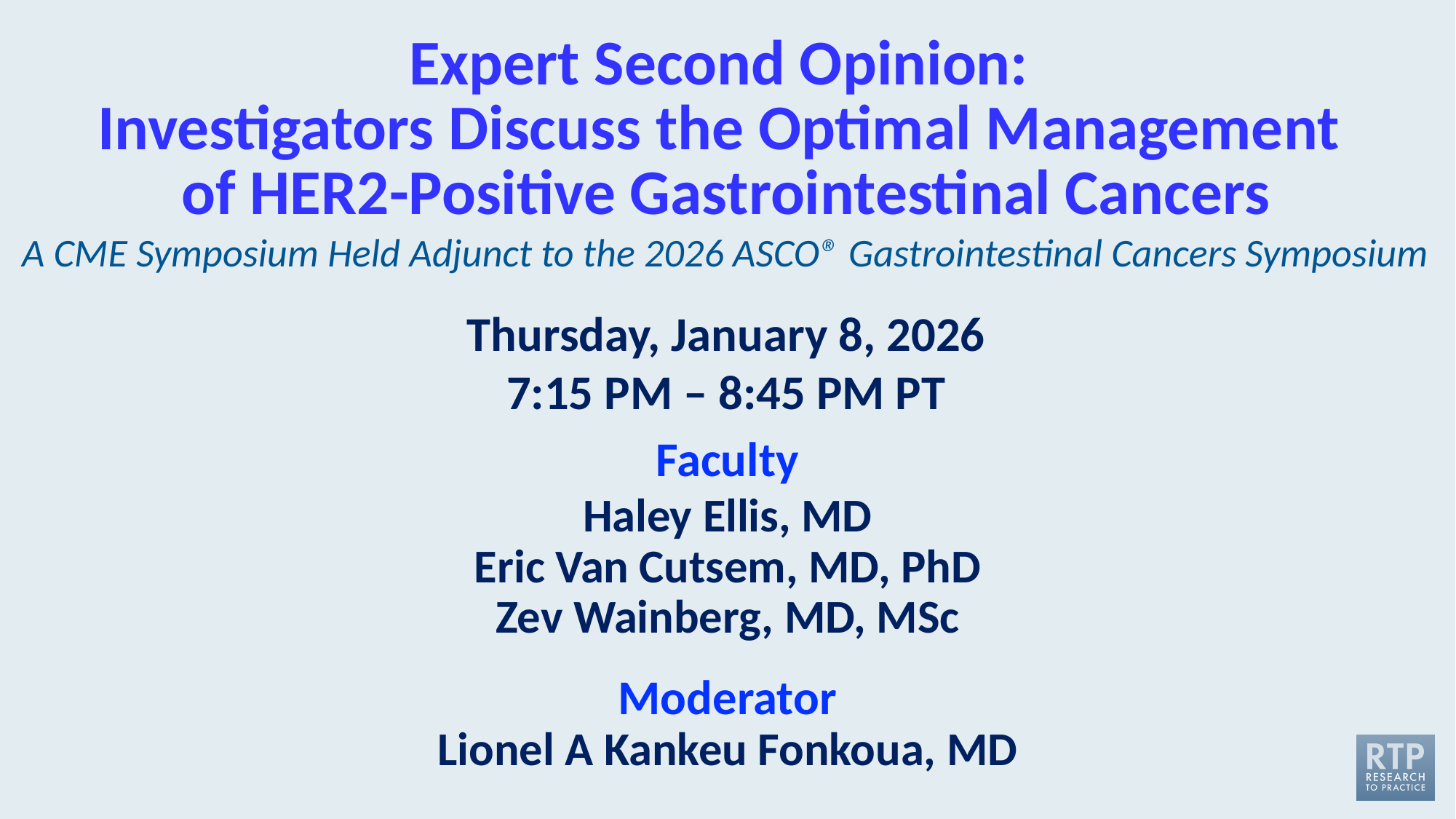

# Expert Second Opinion: Investigators Discuss the Optimal Management of HER2-Positive Gastrointestinal Cancers
A CME Symposium Held Adjunct to the 2026 ASCO® Gastrointestinal Cancers Symposium
Thursday, January 8, 2026
7:15 PM – 8:45 PM PT
Faculty
Haley Ellis, MD
Eric Van Cutsem, MD, PhD
Zev Wainberg, MD, MSc
Moderator
Lionel A Kankeu Fonkoua, MD